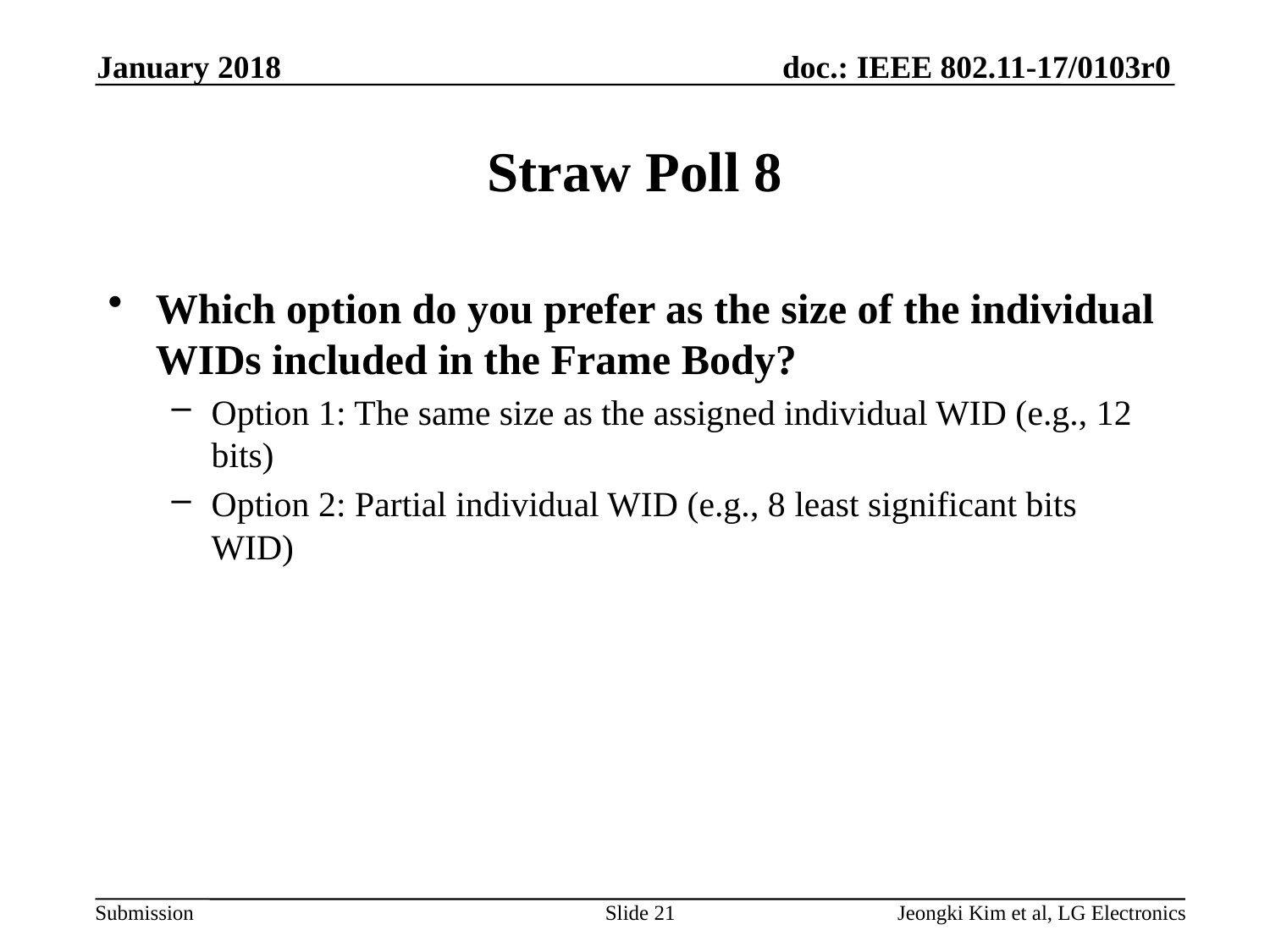

January 2018
# Straw Poll 8
Which option do you prefer as the size of the individual WIDs included in the Frame Body?
Option 1: The same size as the assigned individual WID (e.g., 12 bits)
Option 2: Partial individual WID (e.g., 8 least significant bits WID)

Slide 21
Jeongki Kim et al, LG Electronics